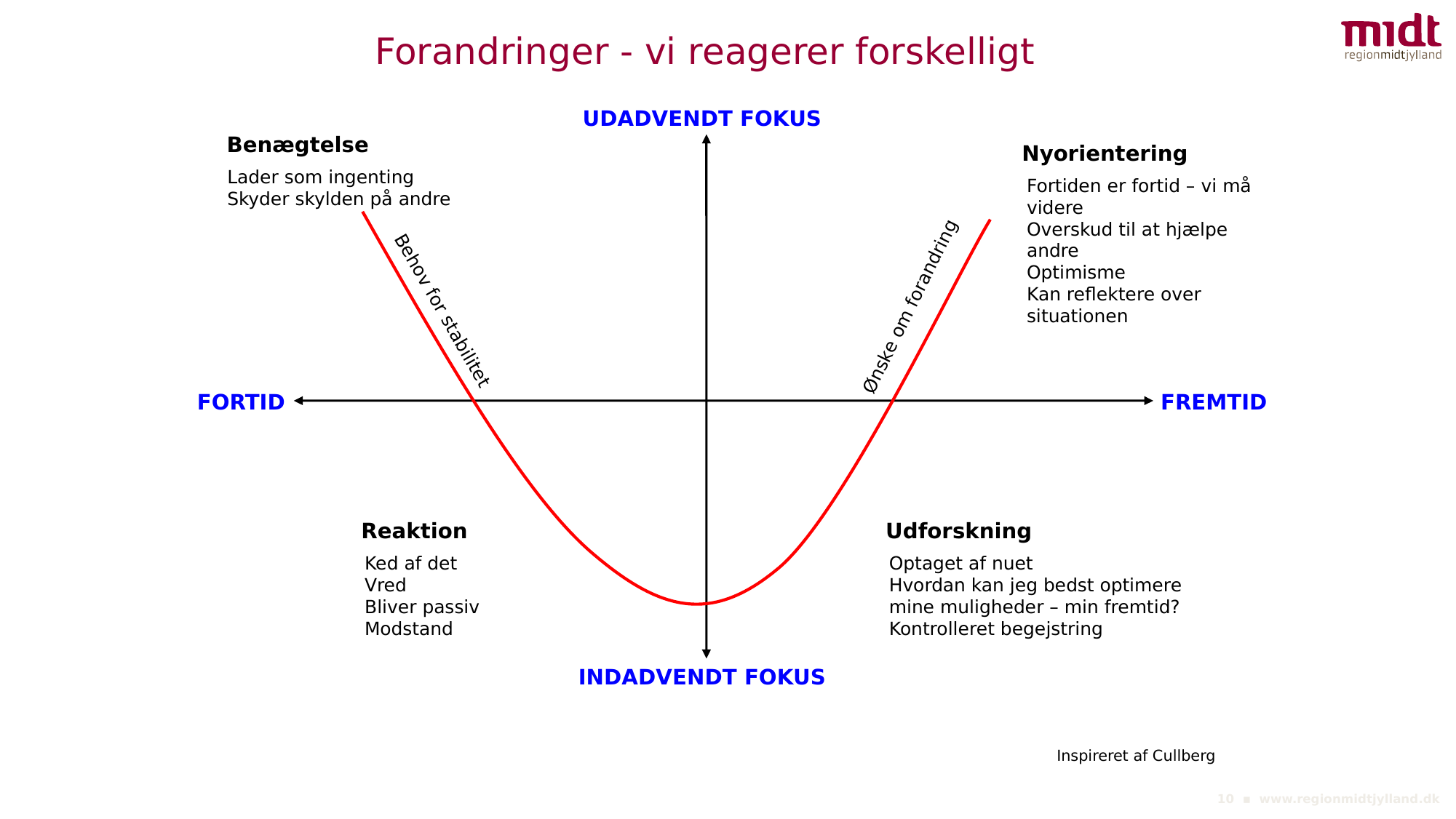

Forandringer - vi reagerer forskelligt
UDADVENDT FOKUS
    Benægtelse

    Nyorientering

Lader som ingenting
Skyder skylden på andre
Fortiden er fortid – vi må videre
Overskud til at hjælpe andre
Optimisme
Kan reflektere over situationen

Ønske om forandring
Behov for stabilitet
FORTID
FREMTID

   Reaktion
   Udforskning
Ked af det
Vred
Bliver passiv
Modstand
Optaget af nuet
Hvordan kan jeg bedst optimere mine muligheder – min fremtid?
Kontrolleret begejstring

INDADVENDT FOKUS
Inspireret af Cullberg